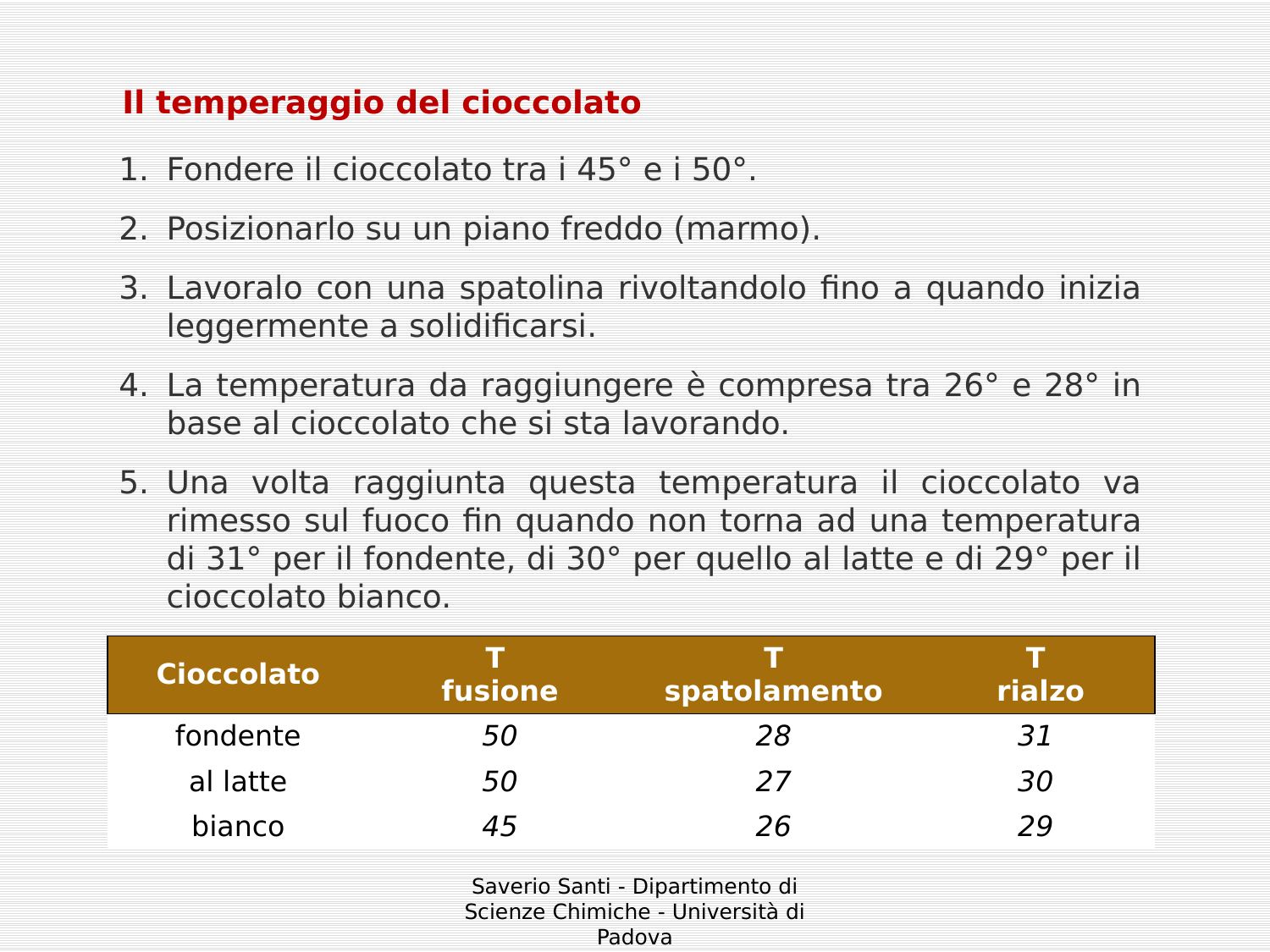

Il temperaggio del cioccolato
Fondere il cioccolato tra i 45° e i 50°.

Posizionarlo su un piano freddo (marmo).

Lavoralo con una spatolina rivoltandolo fino a quando inizia leggermente a solidificarsi.

La temperatura da raggiungere è compresa tra 26° e 28° in base al cioccolato che si sta lavorando.

Una volta raggiunta questa temperatura il cioccolato va rimesso sul fuoco fin quando non torna ad una temperatura di 31° per il fondente, di 30° per quello al latte e di 29° per il cioccolato bianco.
| Cioccolato | T fusione | T spatolamento | T rialzo |
| --- | --- | --- | --- |
| fondente | 50 | 28 | 31 |
| al latte | 50 | 27 | 30 |
| bianco | 45 | 26 | 29 |
Saverio Santi - Dipartimento di Scienze Chimiche - Università di Padova